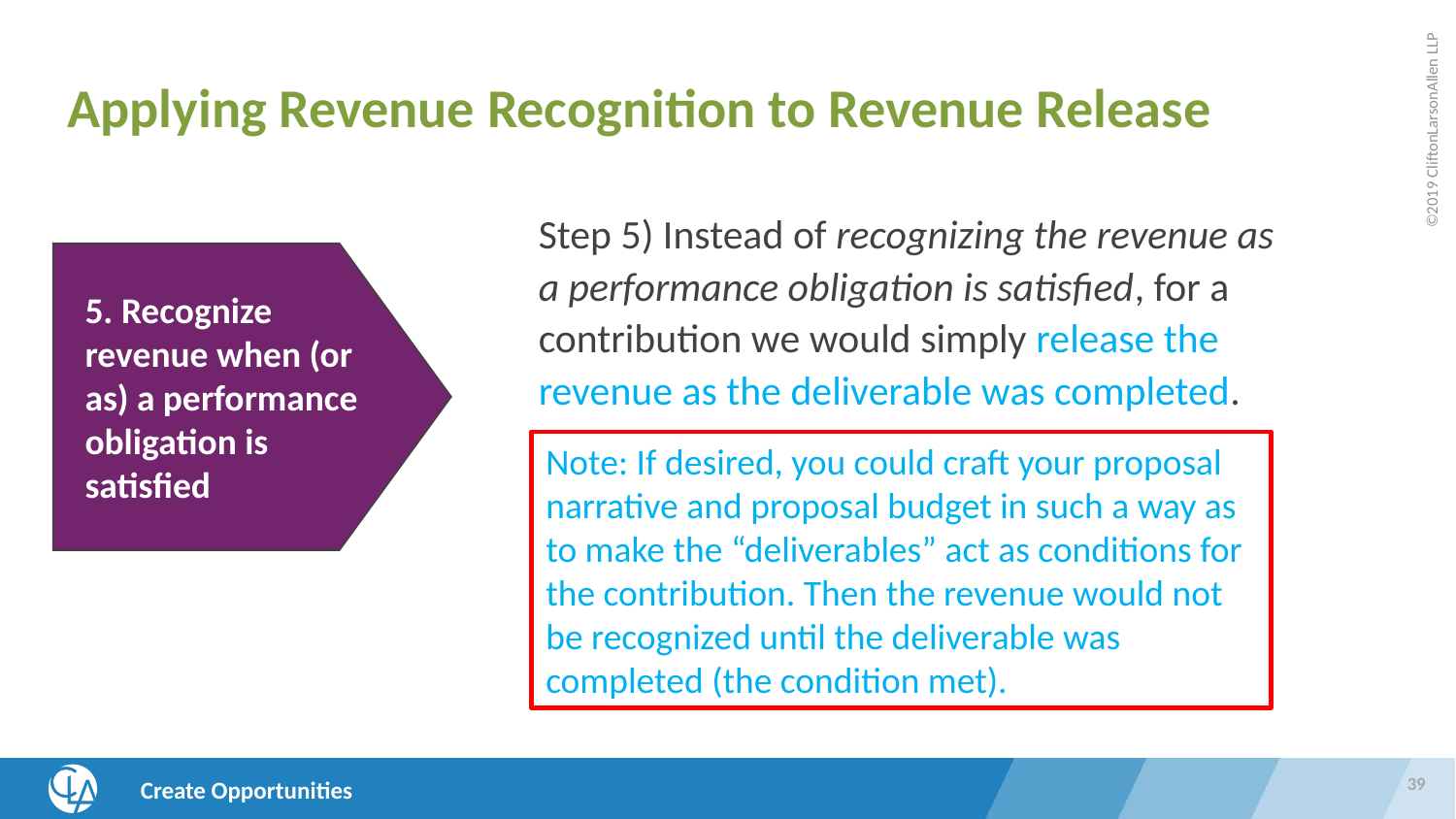

Applying Revenue Recognition to Revenue Release
Step 5) Instead of recognizing the revenue as a performance obligation is satisfied, for a contribution we would simply release the revenue as the deliverable was completed.

5. Recognize revenue when (or as) a performance obligation is satisfied
Note: If desired, you could craft your proposal narrative and proposal budget in such a way as to make the “deliverables” act as conditions for the contribution. Then the revenue would not be recognized until the deliverable was completed (the condition met).
39